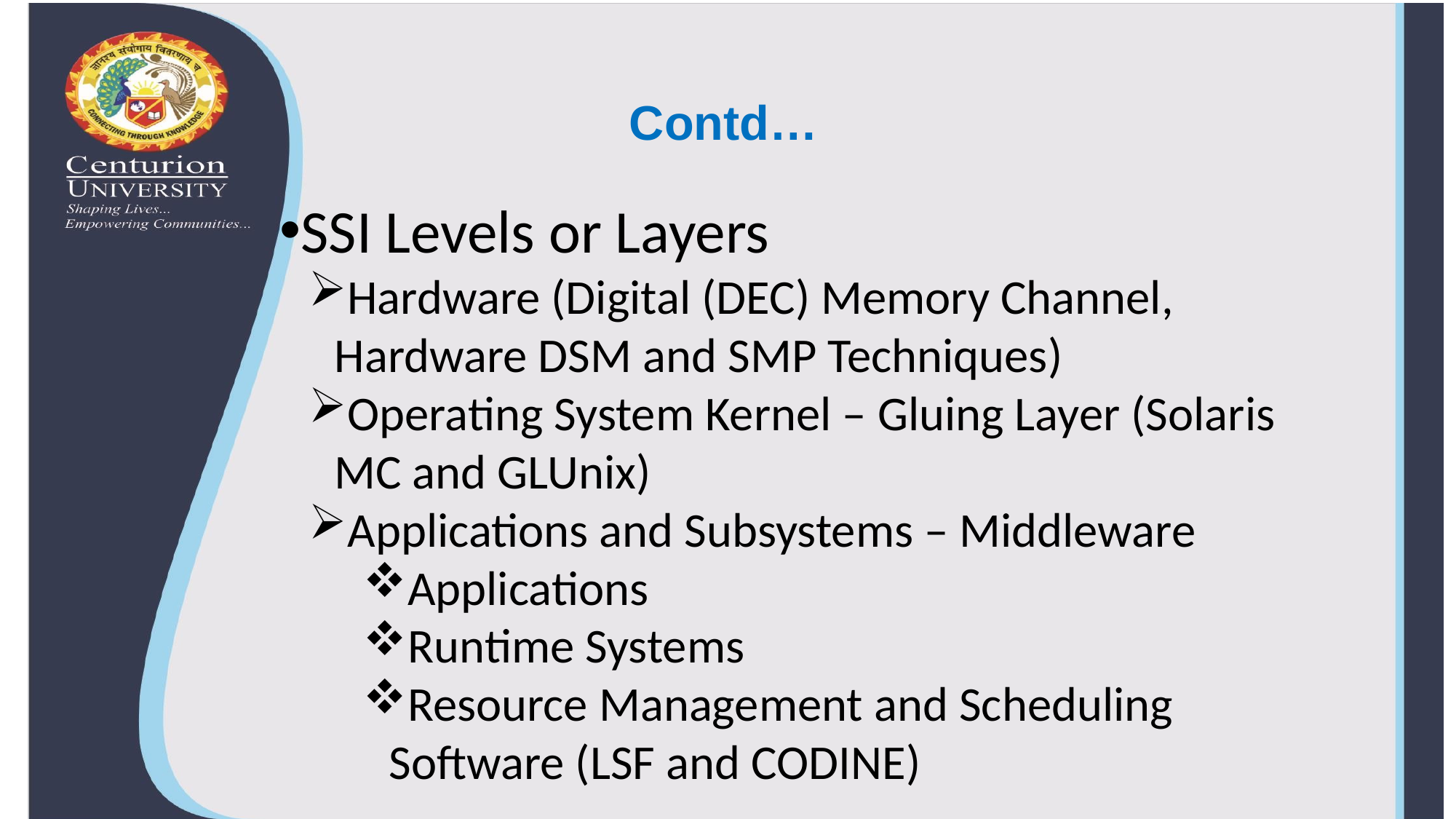

# Contd…
SSI Levels or Layers
Hardware (Digital (DEC) Memory Channel, Hardware DSM and SMP Techniques)
Operating System Kernel – Gluing Layer (Solaris MC and GLUnix)
Applications and Subsystems – Middleware
Applications
Runtime Systems
Resource Management and Scheduling Software (LSF and CODINE)